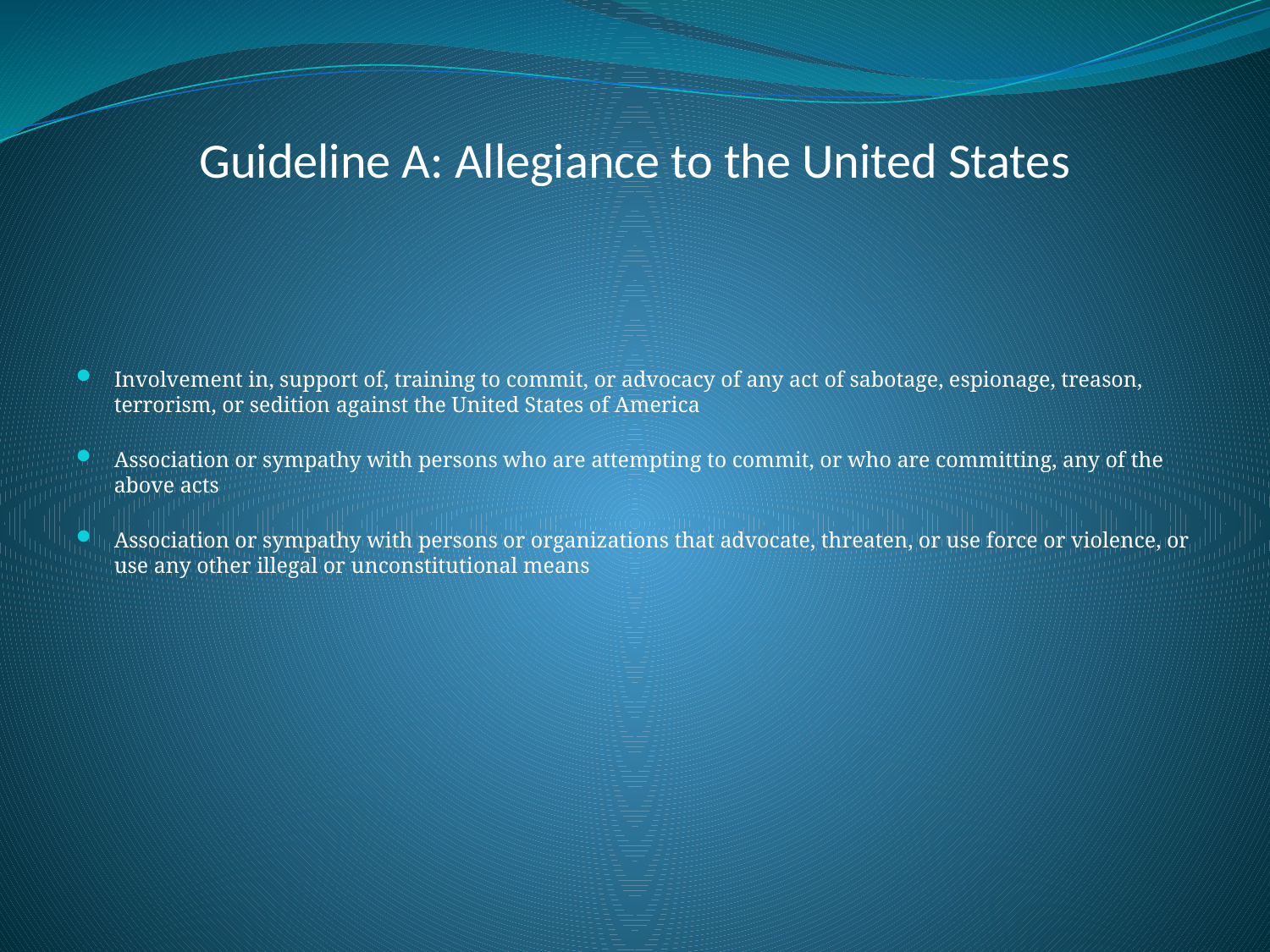

# Guideline A: Allegiance to the United States
Involvement in, support of, training to commit, or advocacy of any act of sabotage, espionage, treason, terrorism, or sedition against the United States of America
Association or sympathy with persons who are attempting to commit, or who are committing, any of the above acts
Association or sympathy with persons or organizations that advocate, threaten, or use force or violence, or use any other illegal or unconstitutional means